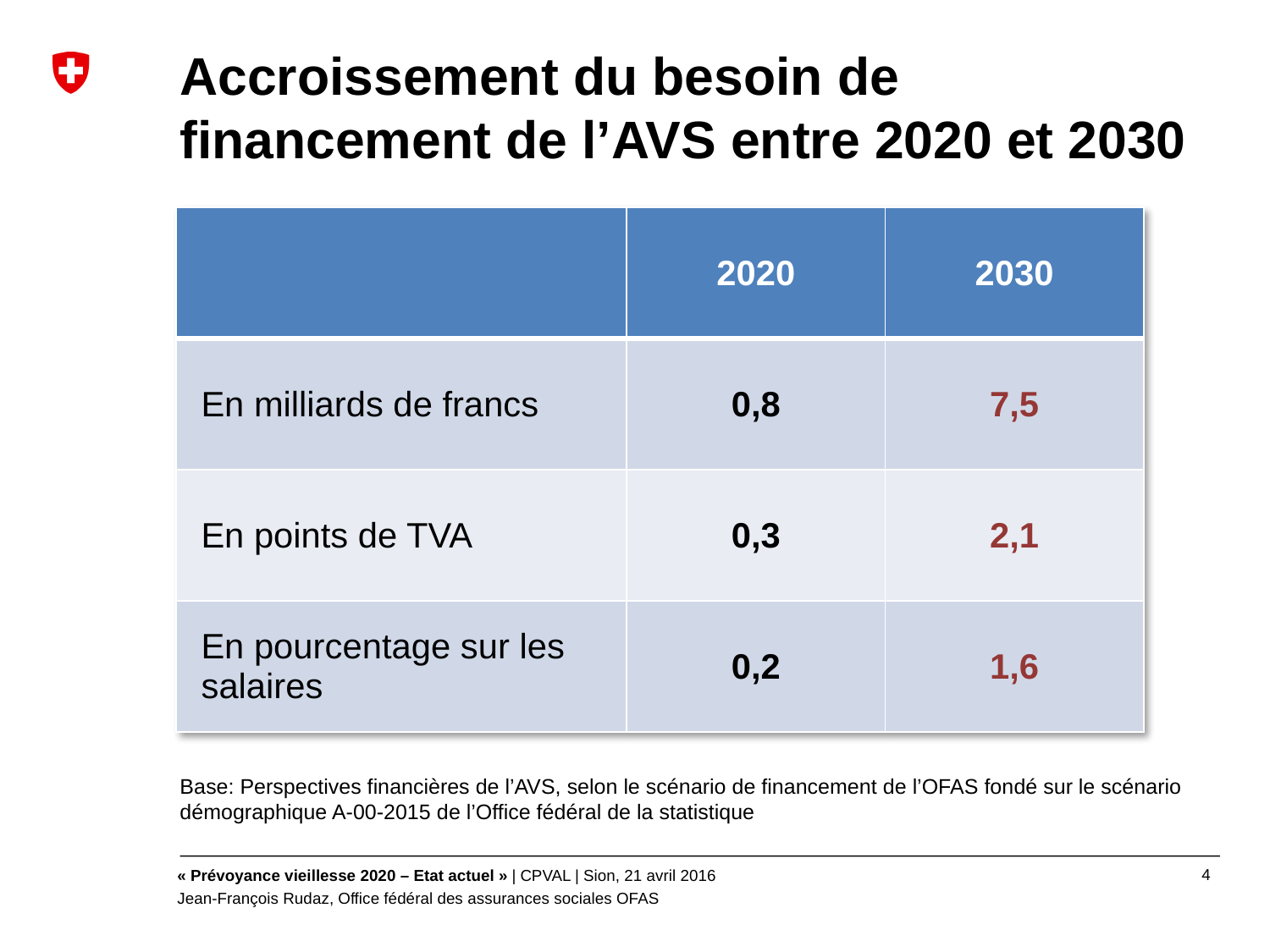

# Accroissement du besoin de financement de l’AVS entre 2020 et 2030
|  | 2020 | 2030 |
| --- | --- | --- |
| En milliards de francs | 0,8 | 7,5 |
| En points de TVA | 0,3 | 2,1 |
| En pourcentage sur les salaires | 0,2 | 1,6 |

Base: Perspectives financières de l’AVS, selon le scénario de financement de l’OFAS fondé sur le scénario démographique A-00-2015 de l’Office fédéral de la statistique